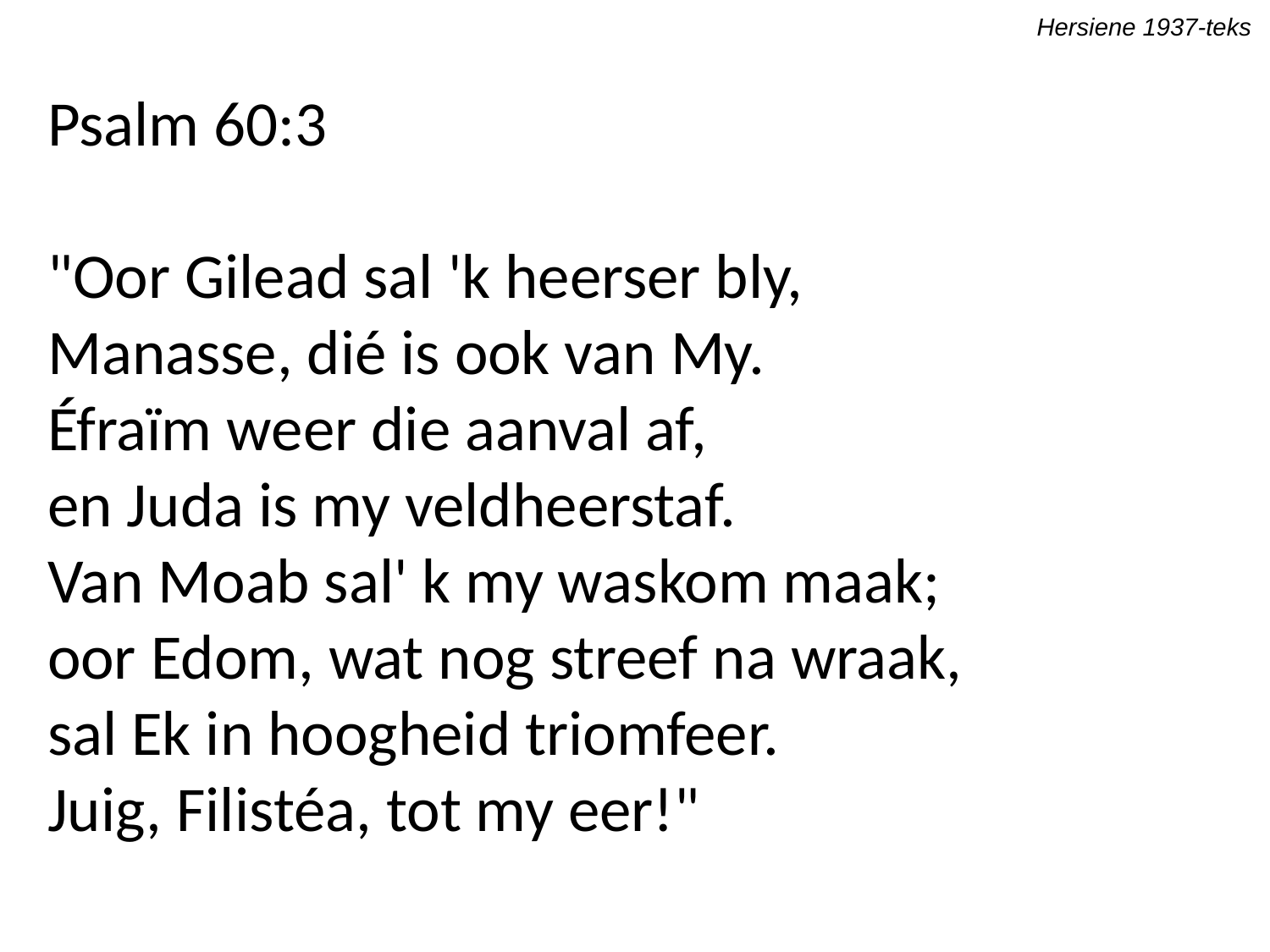

Hersiene 1937-teks
Psalm 60:3

"Oor Gilead sal 'k heerser bly,
Manasse, dié is ook van My.
Éfraïm weer die aanval af,
en Juda is my veldheerstaf.
Van Moab sal' k my waskom maak;
oor Edom, wat nog streef na wraak,
sal Ek in hoogheid triomfeer.
Juig, Filistéa, tot my eer!"